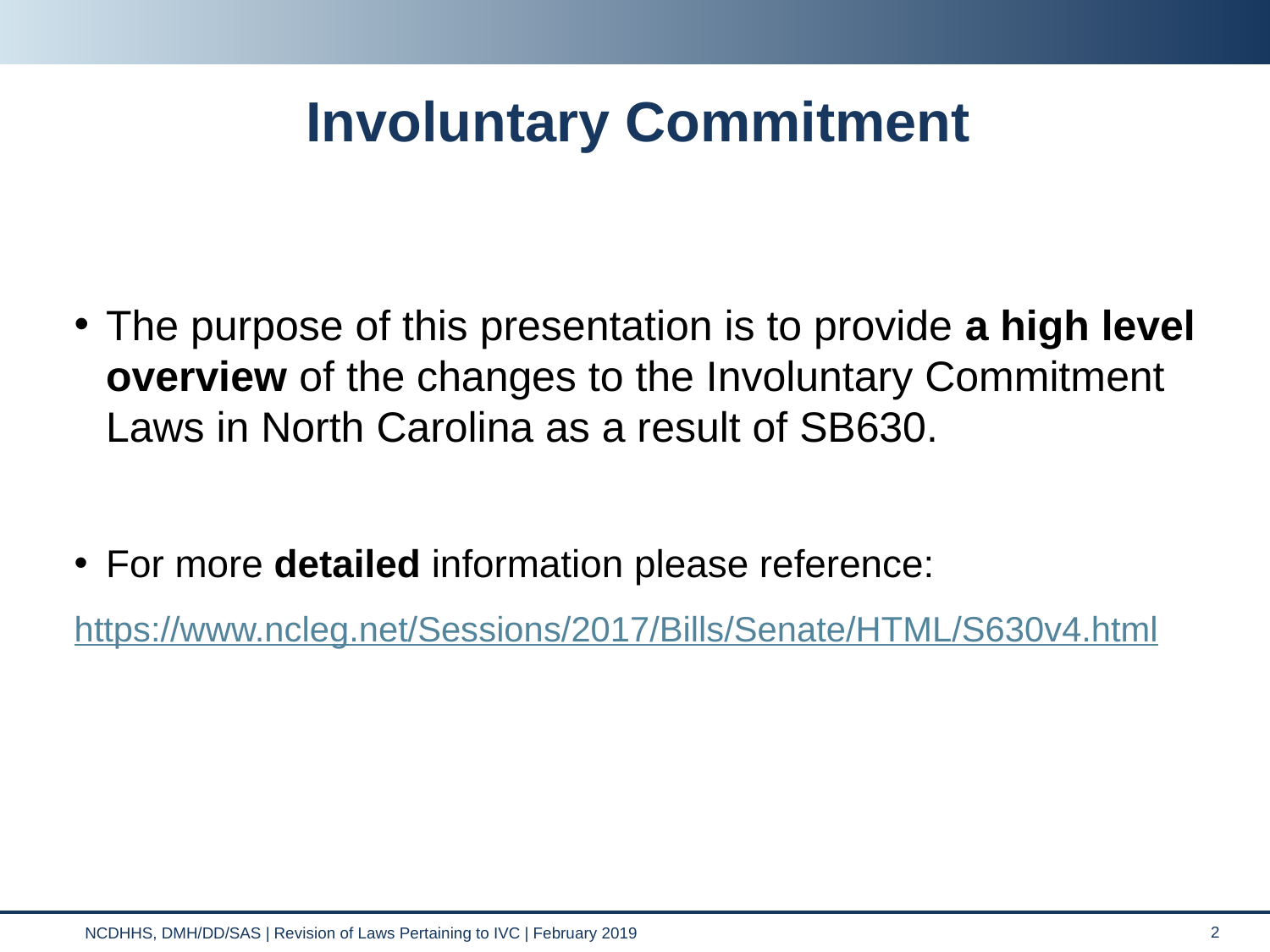

# Involuntary Commitment
The purpose of this presentation is to provide a high level overview of the changes to the Involuntary Commitment Laws in North Carolina as a result of SB630.

For more detailed information please reference:
https://www.ncleg.net/Sessions/2017/Bills/Senate/HTML/S630v4.html